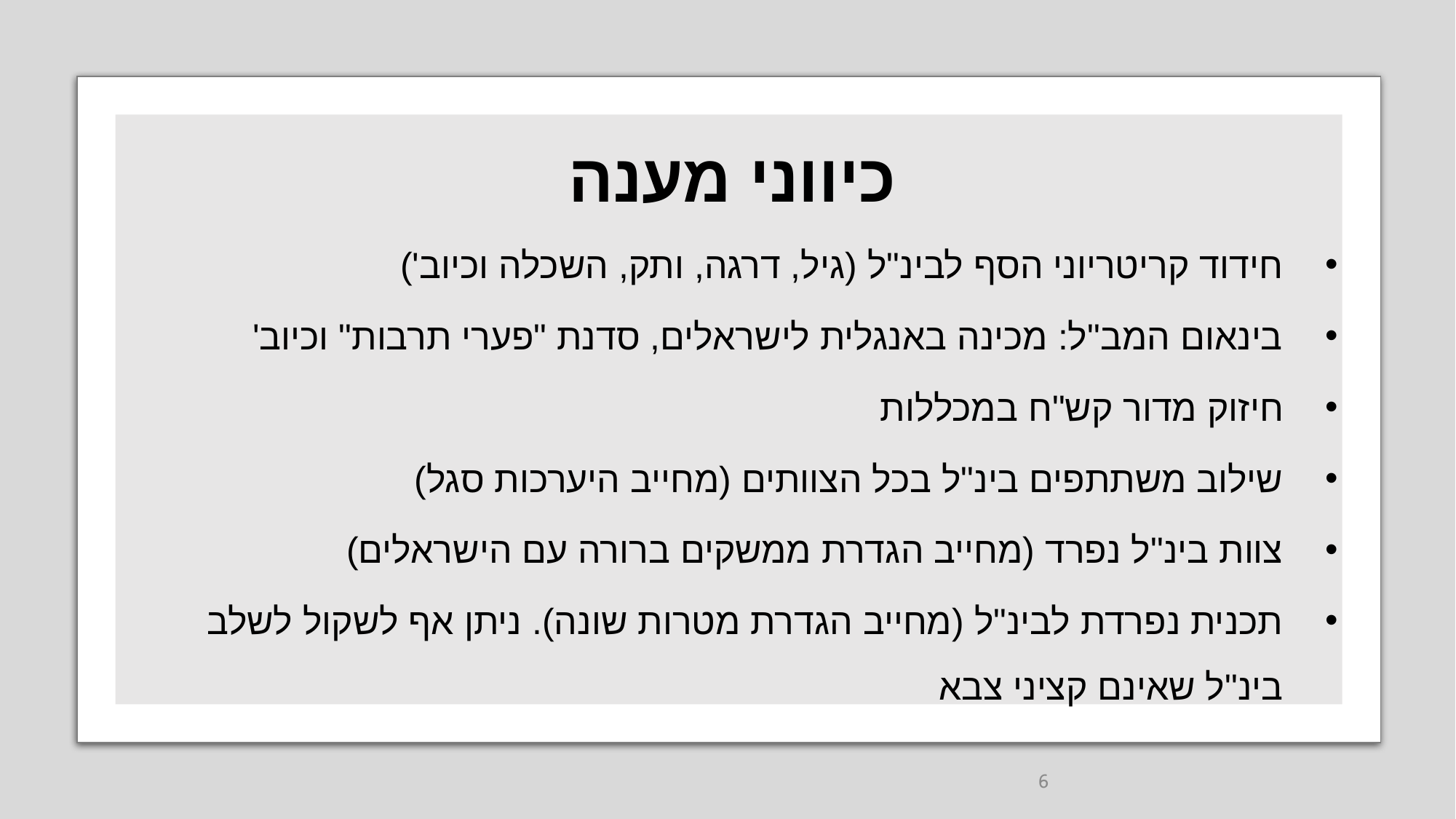

# כיווני מענה

חידוד קריטריוני הסף לבינ"ל (גיל, דרגה, ותק, השכלה וכיוב')
בינאום המב"ל: מכינה באנגלית לישראלים, סדנת "פערי תרבות" וכיוב'
חיזוק מדור קש"ח במכללות
שילוב משתתפים בינ"ל בכל הצוותים (מחייב היערכות סגל)
צוות בינ"ל נפרד (מחייב הגדרת ממשקים ברורה עם הישראלים)
תכנית נפרדת לבינ"ל (מחייב הגדרת מטרות שונה). ניתן אף לשקול לשלב בינ"ל שאינם קציני צבא

6